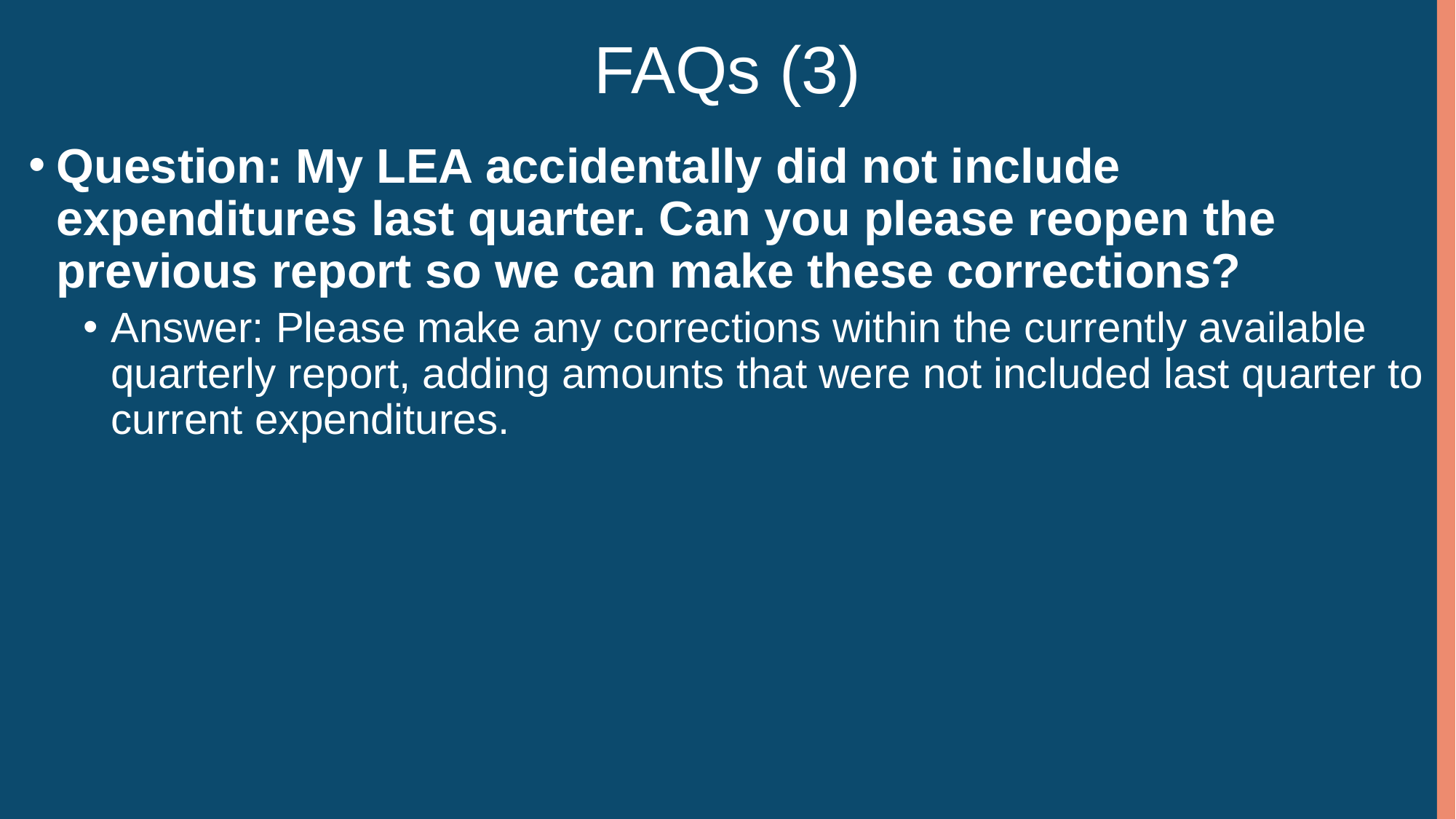

# FAQs (3)
Question: My LEA accidentally did not include expenditures last quarter. Can you please reopen the previous report so we can make these corrections?
Answer: Please make any corrections within the currently available quarterly report, adding amounts that were not included last quarter to current expenditures.